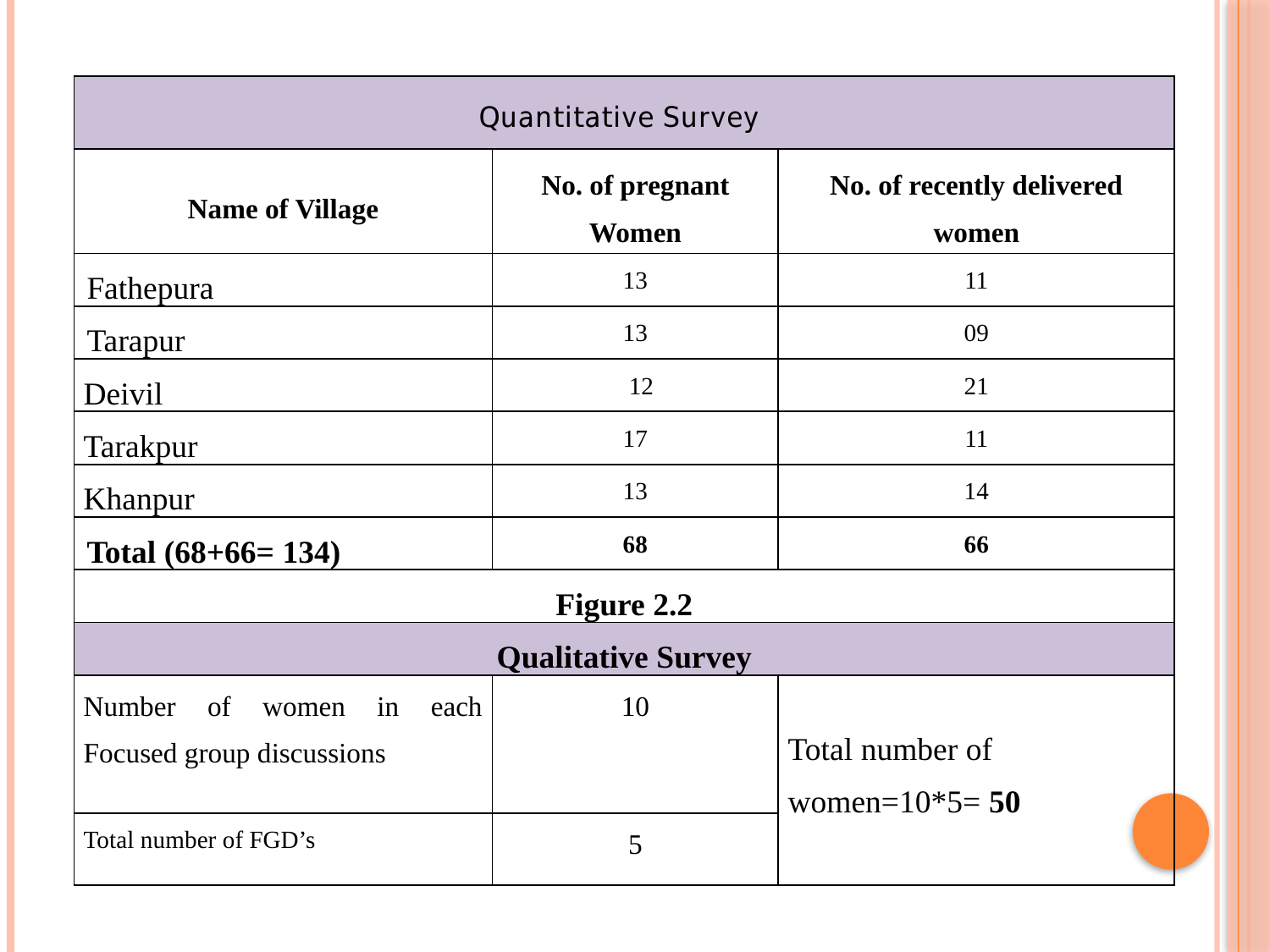

| Quantitative Survey |  |  |
| --- | --- | --- |
| Name of Village | No. of pregnant Women | No. of recently delivered women |
| Fathepura | 13 | 11 |
| Tarapur | 13 | 09 |
| Deivil | 12 | 21 |
| Tarakpur | 17 | 11 |
| Khanpur | 13 | 14 |
| Total (68+66= 134) | 68 | 66 |
| Figure 2.2 |  |  |
| Qualitative Survey |  |  |
| Number of women in each Focused group discussions | 10 | Total number of women=10\*5= 50 |
| Total number of FGD’s | 5 |  |